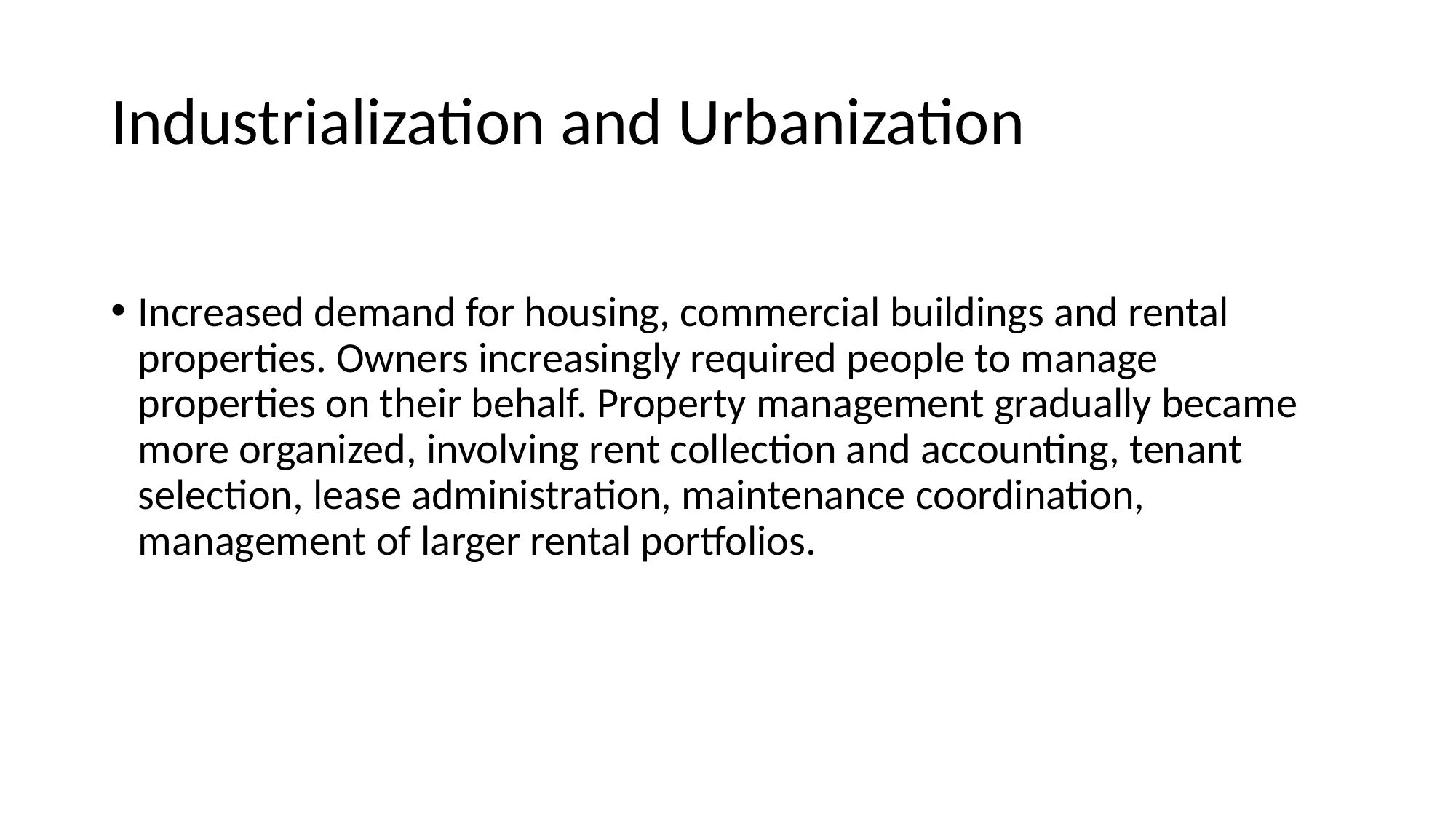

# Industrialization and Urbanization

Increased demand for housing, commercial buildings and rental properties. Owners increasingly required people to manage properties on their behalf. Property management gradually became more organized, involving rent collection and accounting, tenant selection, lease administration, maintenance coordination, management of larger rental portfolios.